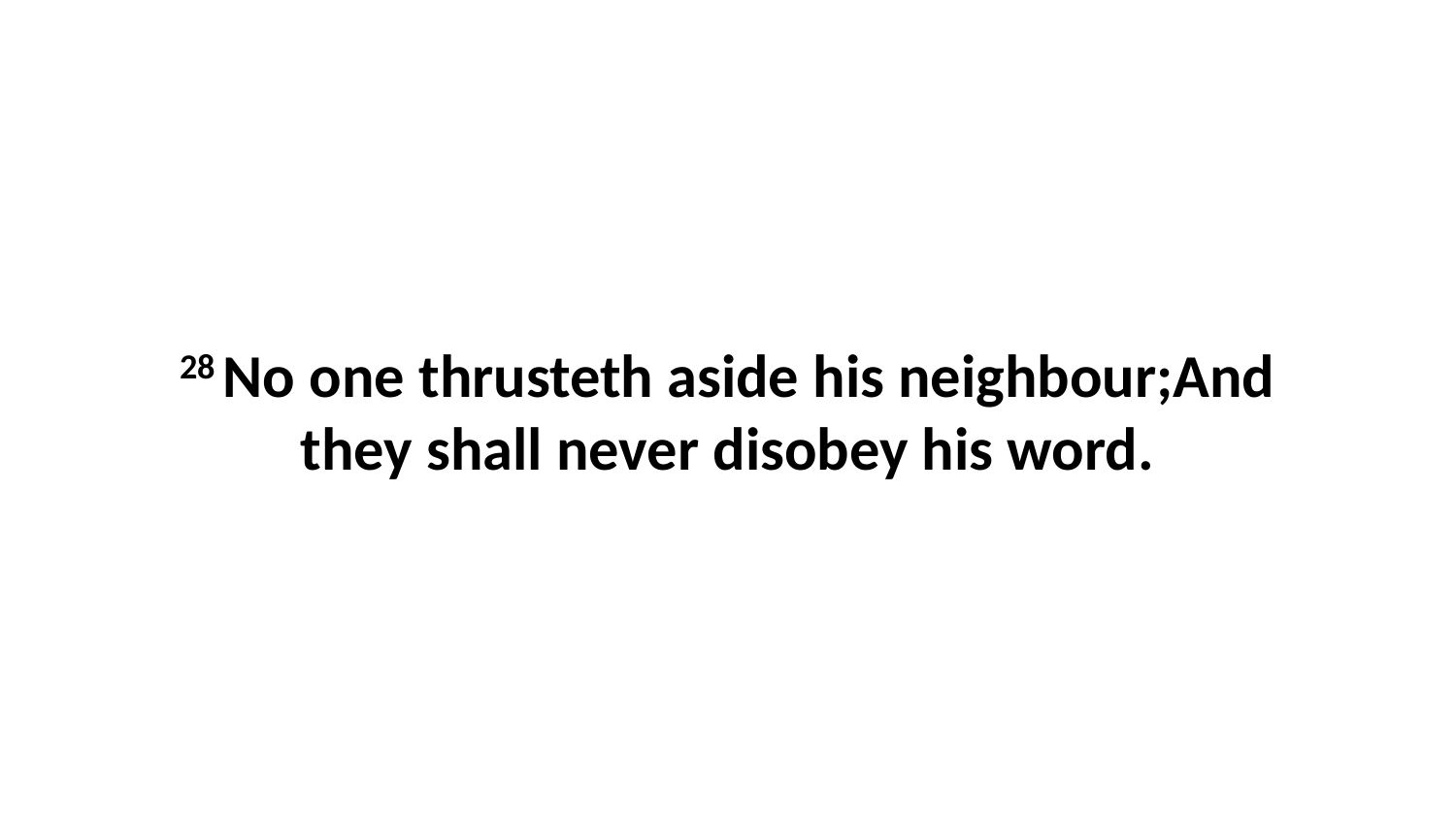

28 No one thrusteth aside his neighbour;And they shall never disobey his word.